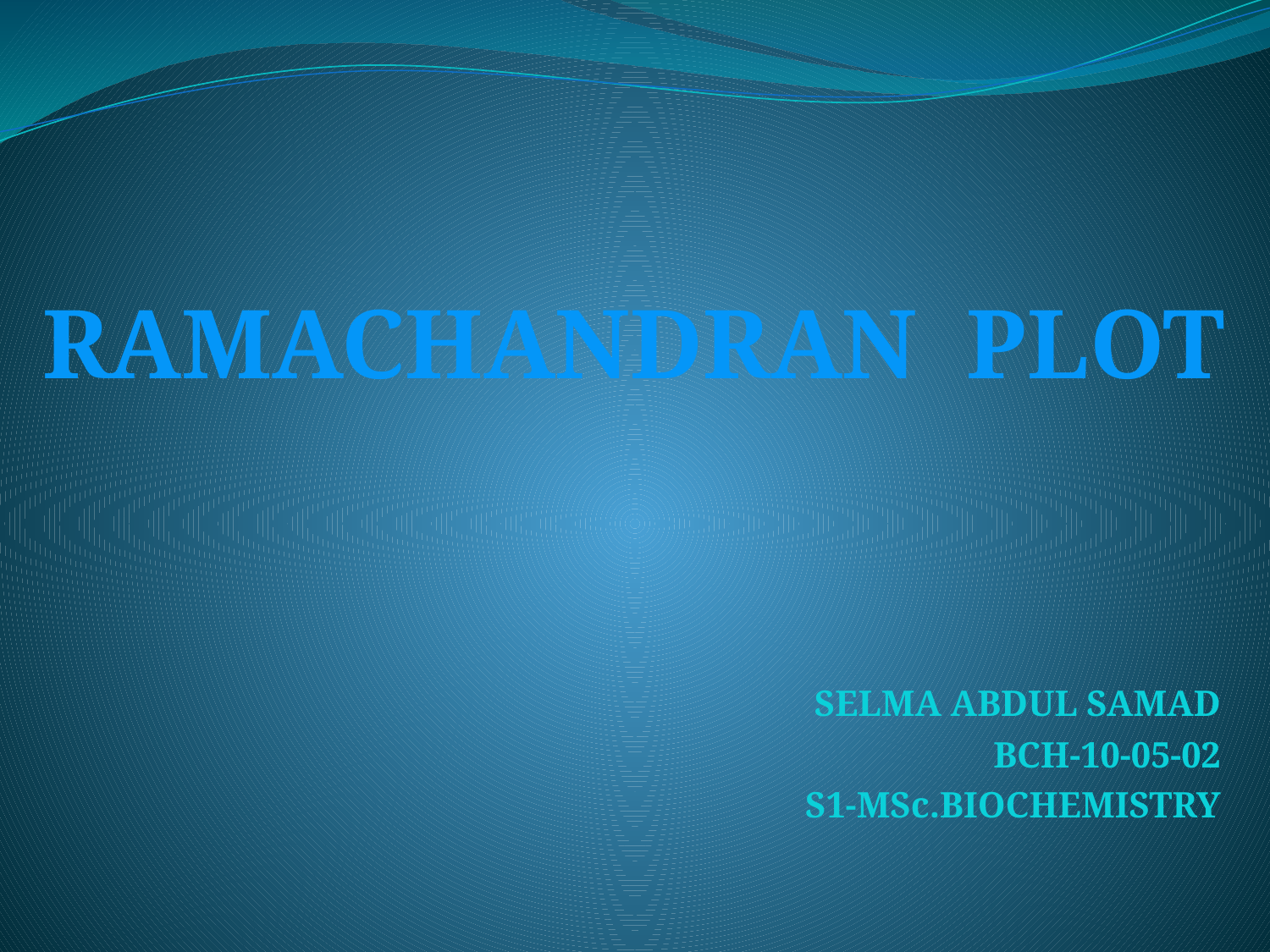

RAMACHANDRAN  PLOT
   SELMA ABDUL SAMAD
BCH-10-05-02
S1-MSc.BIOCHEMISTRY